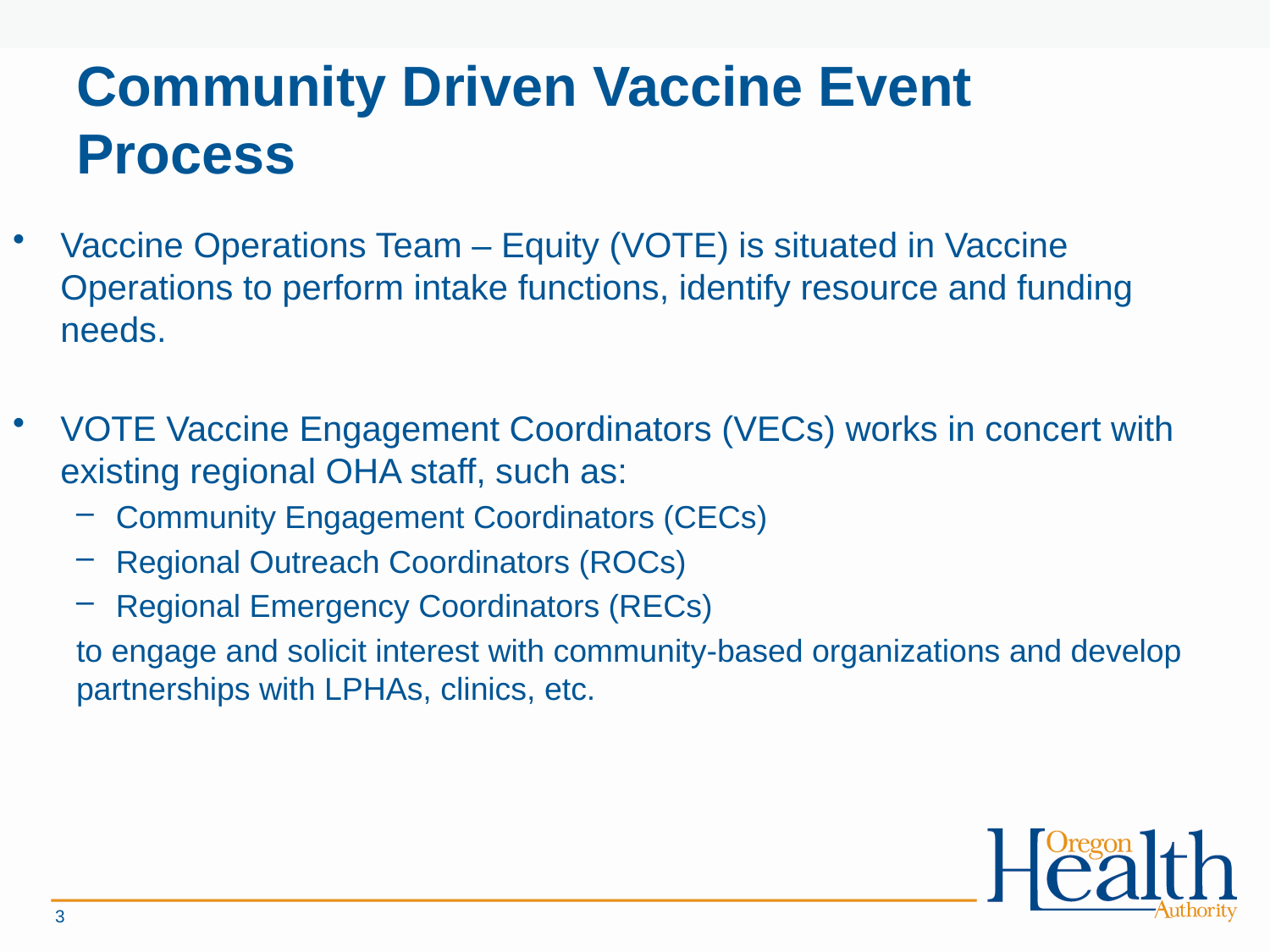

# Community Driven Vaccine Event Process

Vaccine Operations Team – Equity (VOTE) is situated in Vaccine Operations to perform intake functions, identify resource and funding needs.

VOTE Vaccine Engagement Coordinators (VECs) works in concert with existing regional OHA staff, such as:
Community Engagement Coordinators (CECs)
Regional Outreach Coordinators (ROCs)
Regional Emergency Coordinators (RECs)
to engage and solicit interest with community-based organizations and develop partnerships with LPHAs, clinics, etc.

3